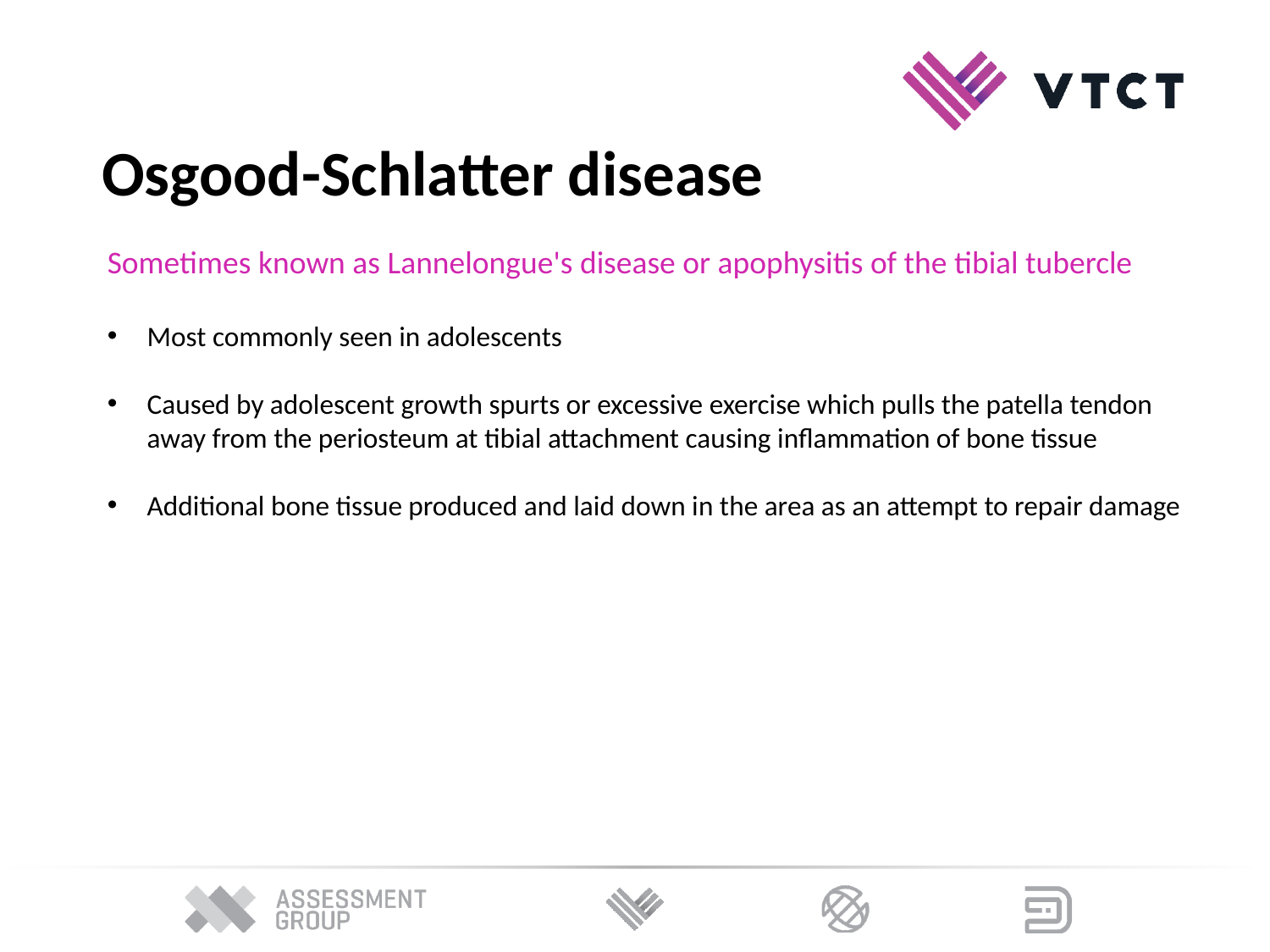

Osgood-Schlatter disease
Sometimes known as Lannelongue's disease or apophysitis of the tibial tubercle

Most commonly seen in adolescents

Caused by adolescent growth spurts or excessive exercise which pulls the patella tendon away from the periosteum at tibial attachment causing inflammation of bone tissue

Additional bone tissue produced and laid down in the area as an attempt to repair damage